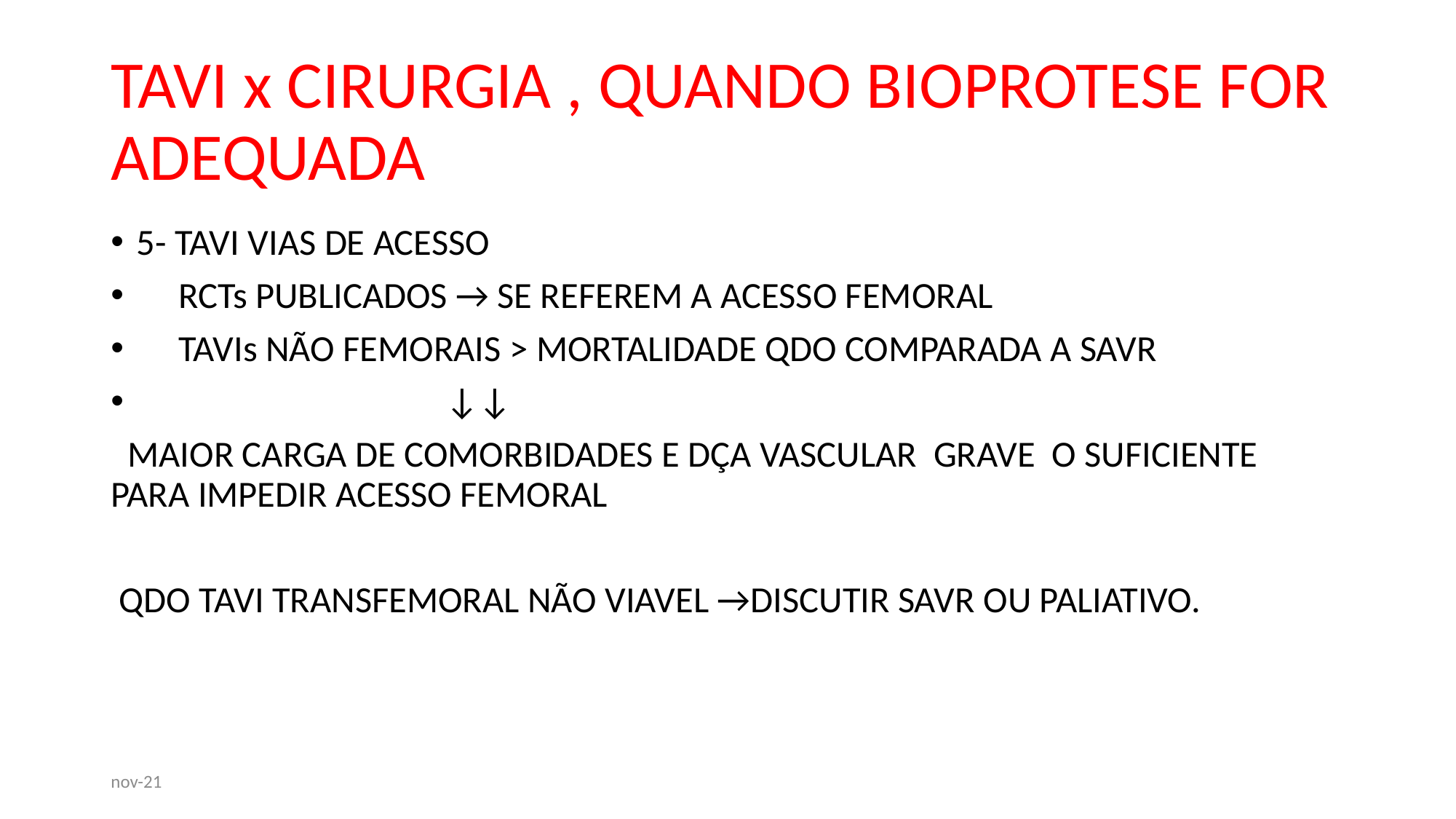

# TAVI x CIRURGIA , QUANDO BIOPROTESE FOR ADEQUADA
5- TAVI VIAS DE ACESSO
     RCTs PUBLICADOS → SE REFEREM A ACESSO FEMORAL
     TAVIs NÃO FEMORAIS > MORTALIDADE QDO COMPARADA A SAVR
                                     ↓↓
  MAIOR CARGA DE COMORBIDADES E DÇA VASCULAR  GRAVE  O SUFICIENTE PARA IMPEDIR ACESSO FEMORAL

 QDO TAVI TRANSFEMORAL NÃO VIAVEL →DISCUTIR SAVR OU PALIATIVO.

nov-21